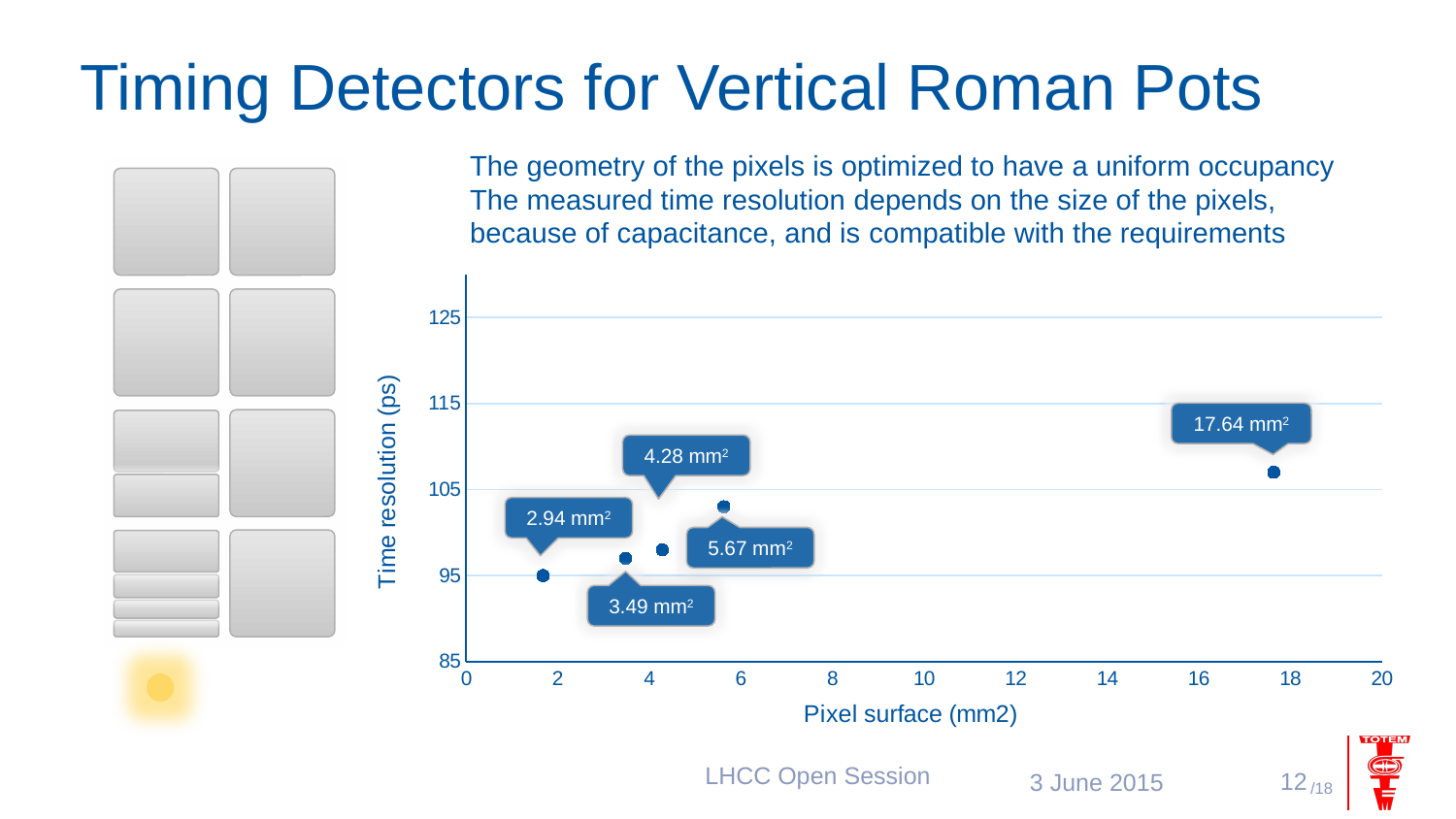

# Timing Detectors for Vertical Roman Pots
The geometry of the pixels is optimized to have a uniform occupancy
The measured time resolution depends on the size of the pixels, because of capacitance, and is compatible with the requirements

### Chart

| Category | Y-Values |
|---|---|
17.64 mm2
4.28 mm2
2.94 mm2
5.67 mm2
3.49 mm2
LHCC Open Session
12
3 June 2015